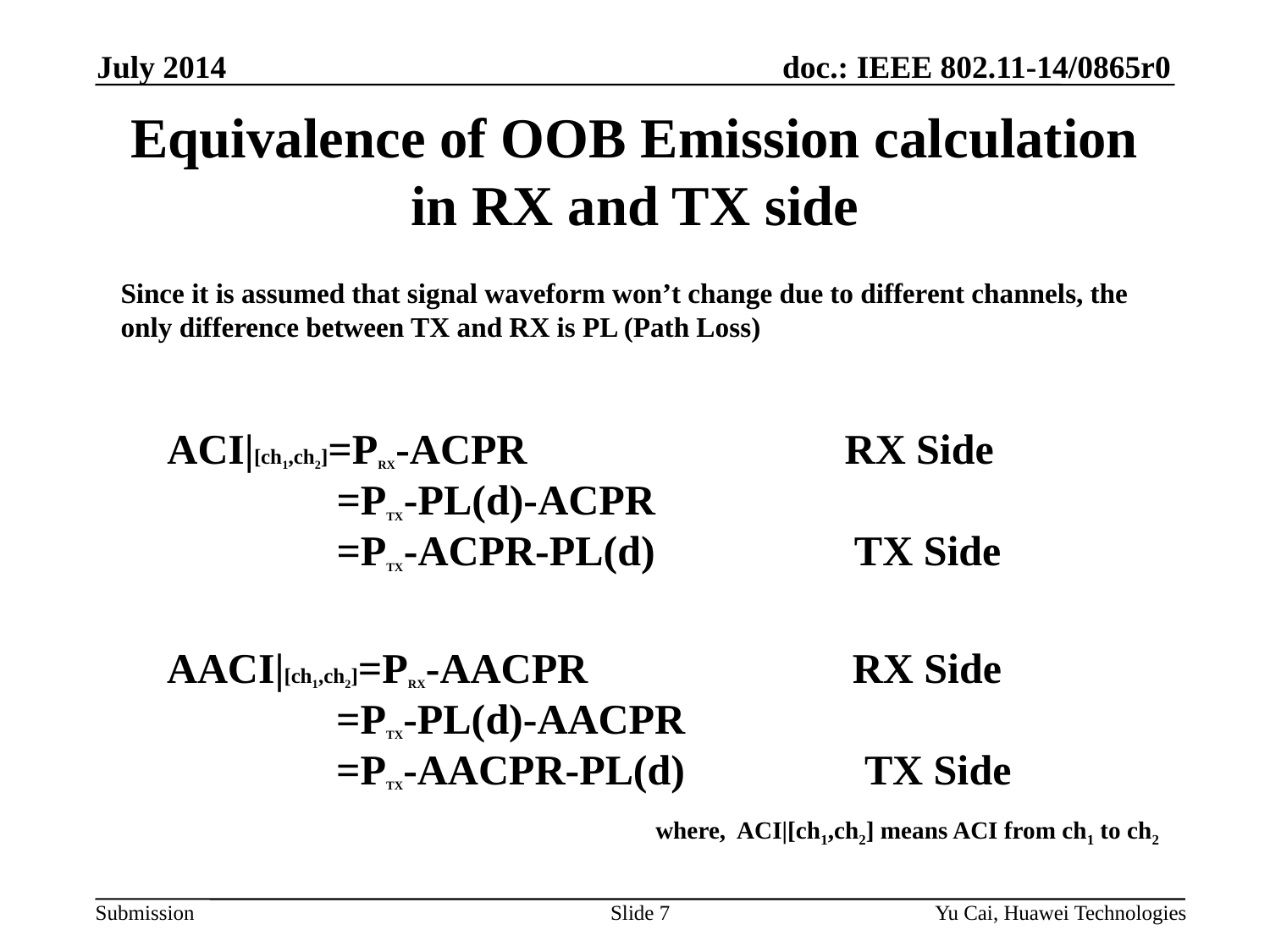

July 2014
# Equivalence of OOB Emission calculation in RX and TX side
Since it is assumed that signal waveform won’t change due to different channels, the only difference between TX and RX is PL (Path Loss)
ACI|[ch1,ch2]=PRX-ACPR                              RX Side
                =PTX-PL(d)-ACPR
                =PTX-ACPR-PL(d)	        	     TX Side
AACI|[ch1,ch2]=PRX-AACPR                         RX Side
                =PTX-PL(d)-AACPR
                =PTX-AACPR-PL(d)	      TX Side
where,  ACI|[ch1,ch2] means ACI from ch1 to ch2
Slide 7
Yu Cai, Huawei Technologies